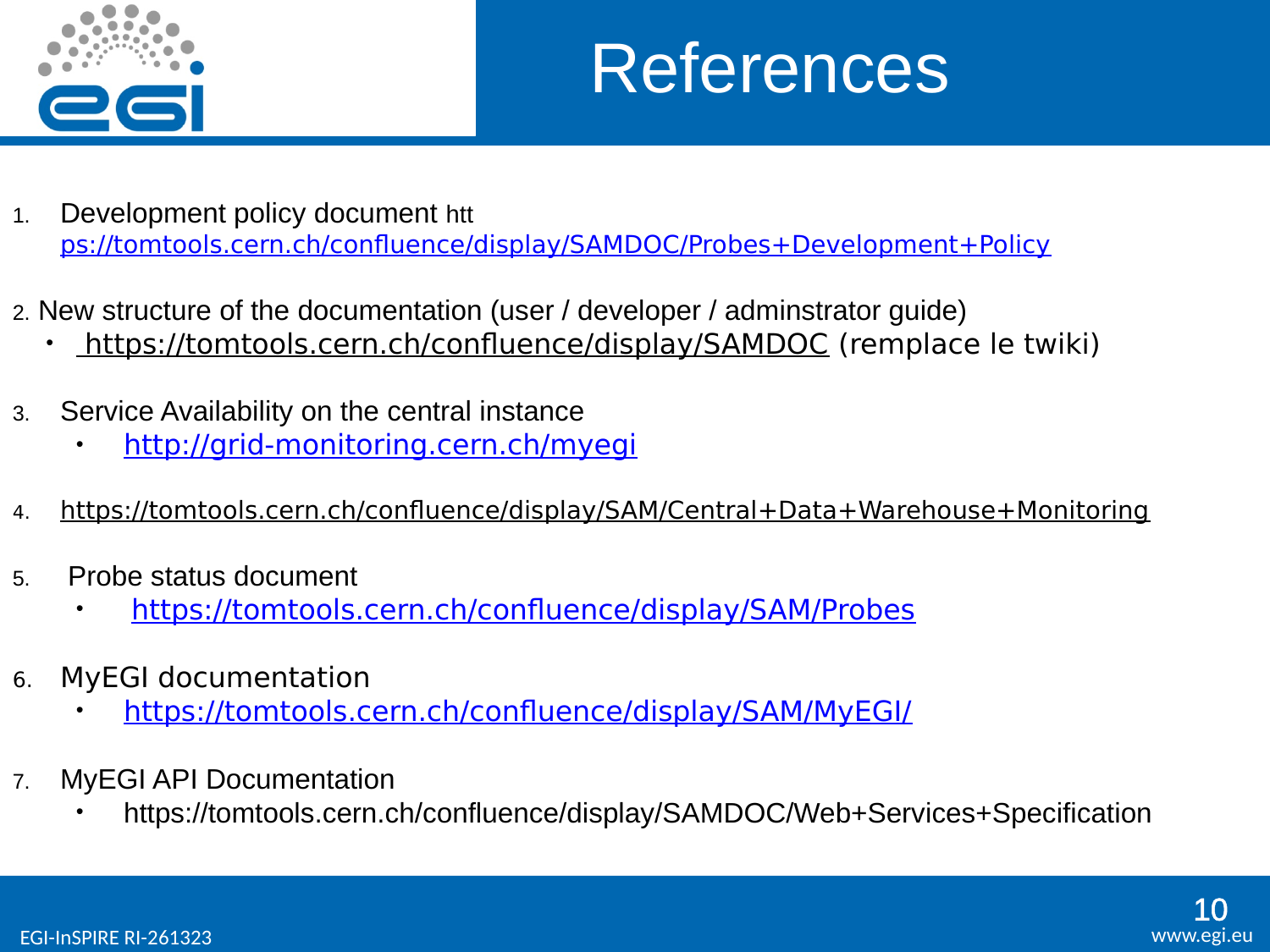

References
Development policy document https://tomtools.cern.ch/confluence/display/SAMDOC/Probes+Development+Policy

 New structure of the documentation (user / developer / adminstrator guide)
 https://tomtools.cern.ch/confluence/display/SAMDOC (remplace le twiki)

Service Availability on the central instance
http://grid-monitoring.cern.ch/myegi

https://tomtools.cern.ch/confluence/display/SAM/Central+Data+Warehouse+Monitoring

 Probe status document
 https://tomtools.cern.ch/confluence/display/SAM/Probes

MyEGI documentation
https://tomtools.cern.ch/confluence/display/SAM/MyEGI/

MyEGI API Documentation
https://tomtools.cern.ch/confluence/display/SAMDOC/Web+Services+Specification

10